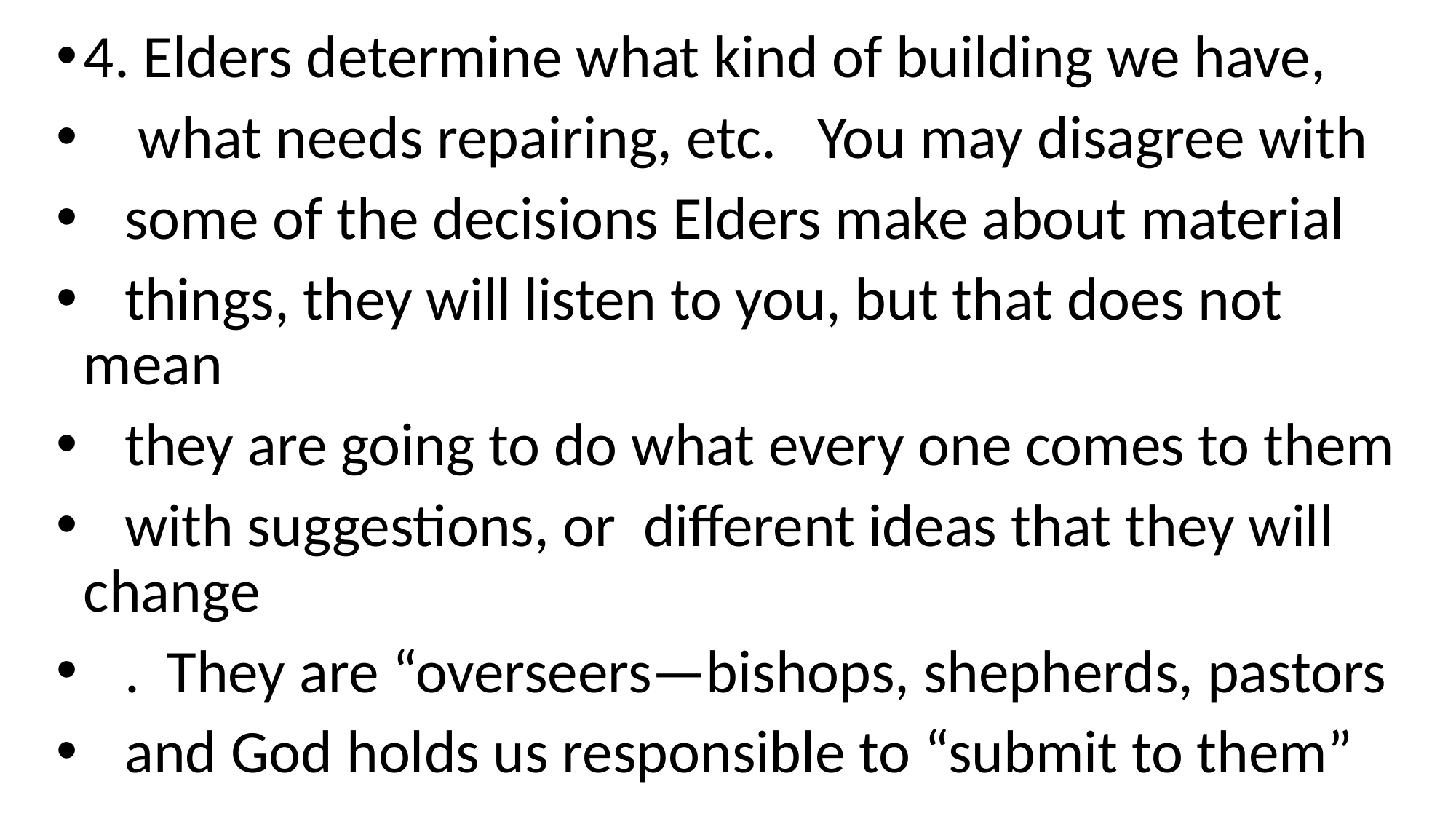

4. Elders determine what kind of building we have,
    what needs repairing, etc.   You may disagree with
   some of the decisions Elders make about material
   things, they will listen to you, but that does not mean
   they are going to do what every one comes to them
   with suggestions, or  different ideas that they will change
   .  They are “overseers—bishops, shepherds, pastors
   and God holds us responsible to “submit to them”